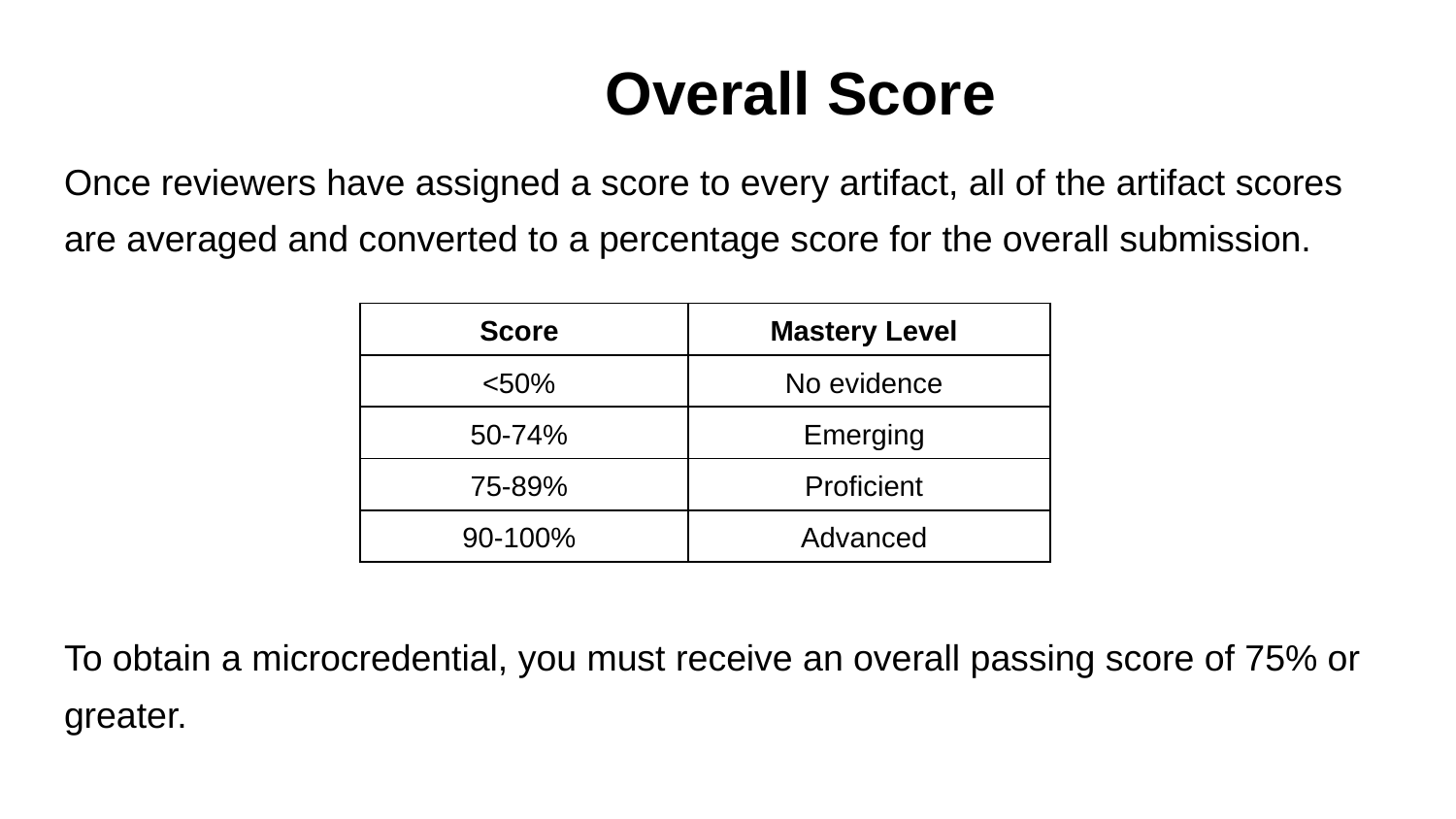

# Overall Score
Once reviewers have assigned a score to every artifact, all of the artifact scores are averaged and converted to a percentage score for the overall submission.

To obtain a microcredential, you must receive an overall passing score of 75% or greater.

| Score | Mastery Level |
| --- | --- |
| <50% | No evidence |
| 50-74% | Emerging |
| 75-89% | Proficient |
| 90-100% | Advanced |